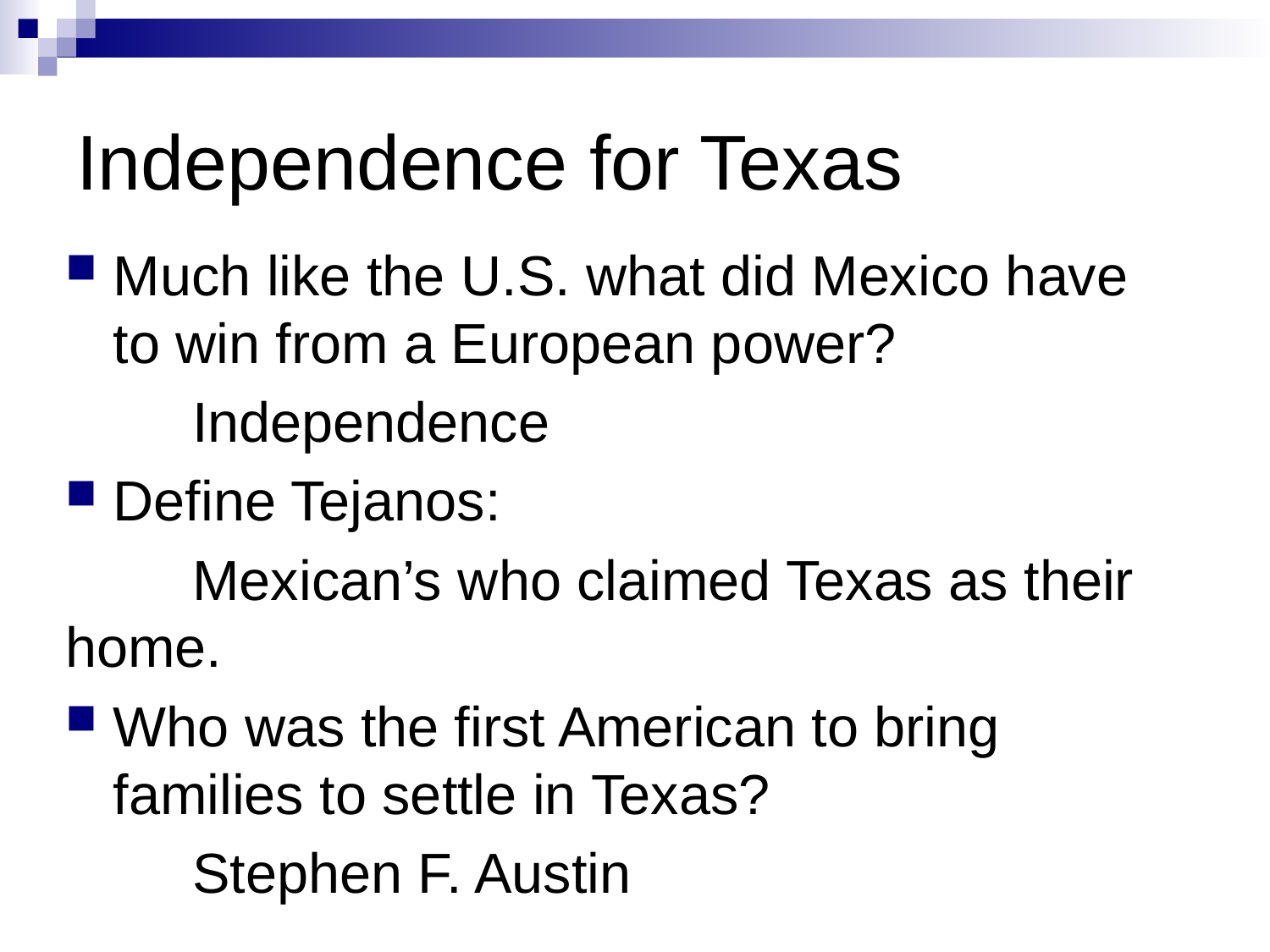

# Independence for Texas
Much like the U.S. what did Mexico have to win from a European power?
	Independence
Define Tejanos:
	Mexican’s who claimed Texas as their home.
Who was the first American to bring families to settle in Texas?
	Stephen F. Austin